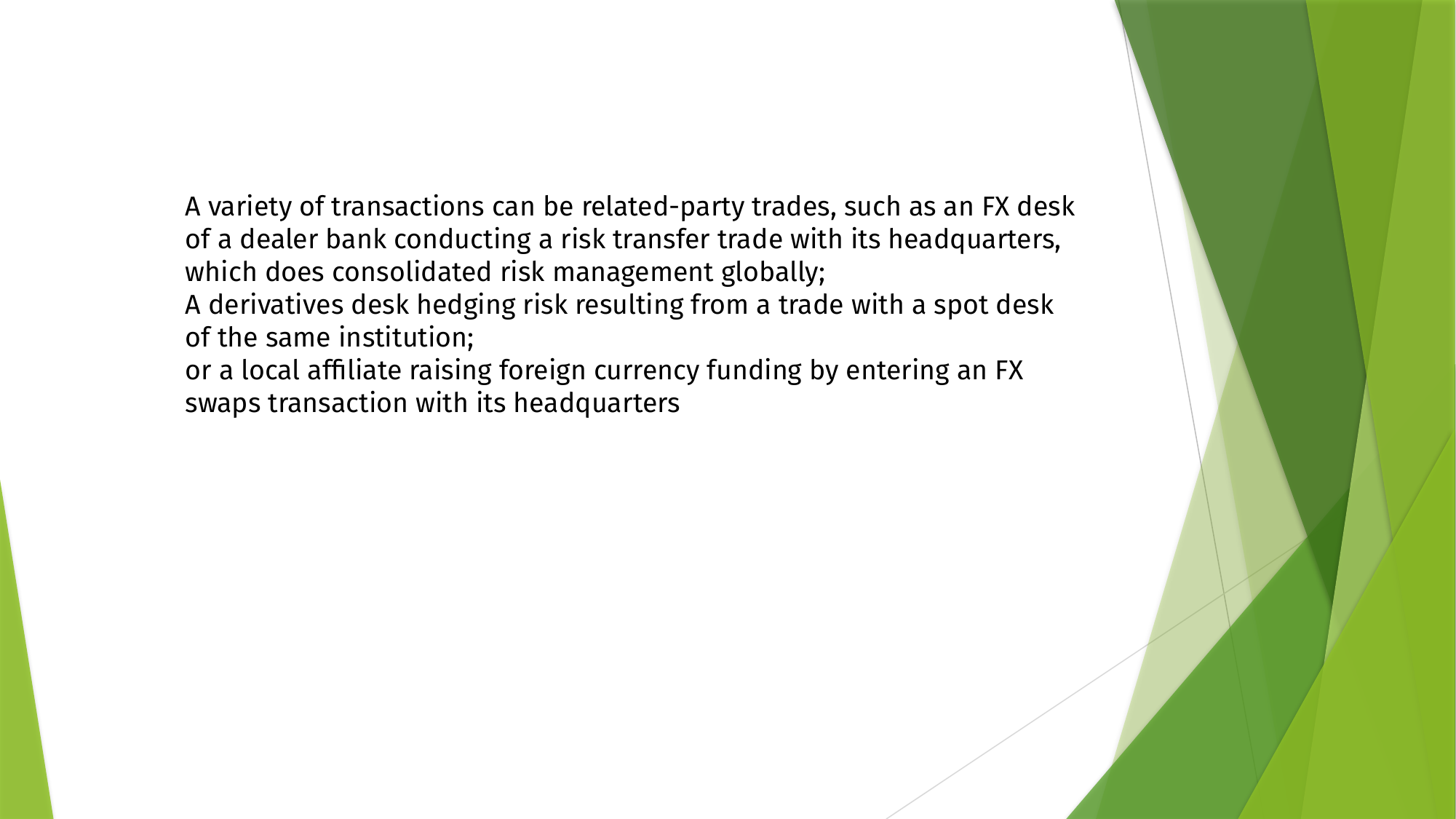

A variety of transactions can be related-party trades, such as an FX desk of a dealer bank conducting a risk transfer trade with its headquarters, which does consolidated risk management globally;
A derivatives desk hedging risk resulting from a trade with a spot desk of the same institution;
or a local affiliate raising foreign currency funding by entering an FX swaps transaction with its headquarters